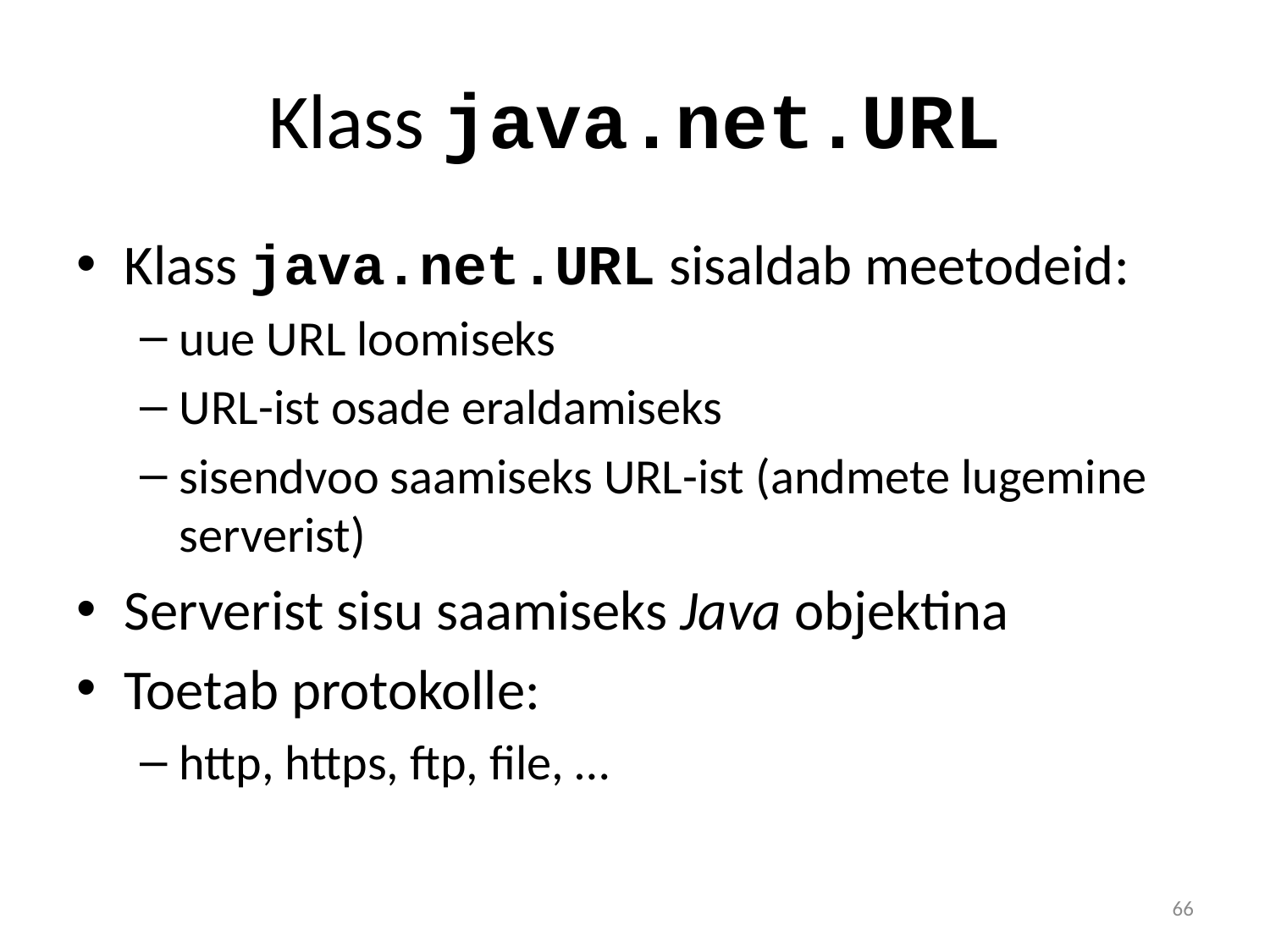

# Klass java.net.URL
Klass java.net.URL sisaldab meetodeid:
uue URL loomiseks
URL-ist osade eraldamiseks
sisendvoo saamiseks URL-ist (andmete lugemine serverist)
Serverist sisu saamiseks Java objektina
Toetab protokolle:
http, https, ftp, file, …
66